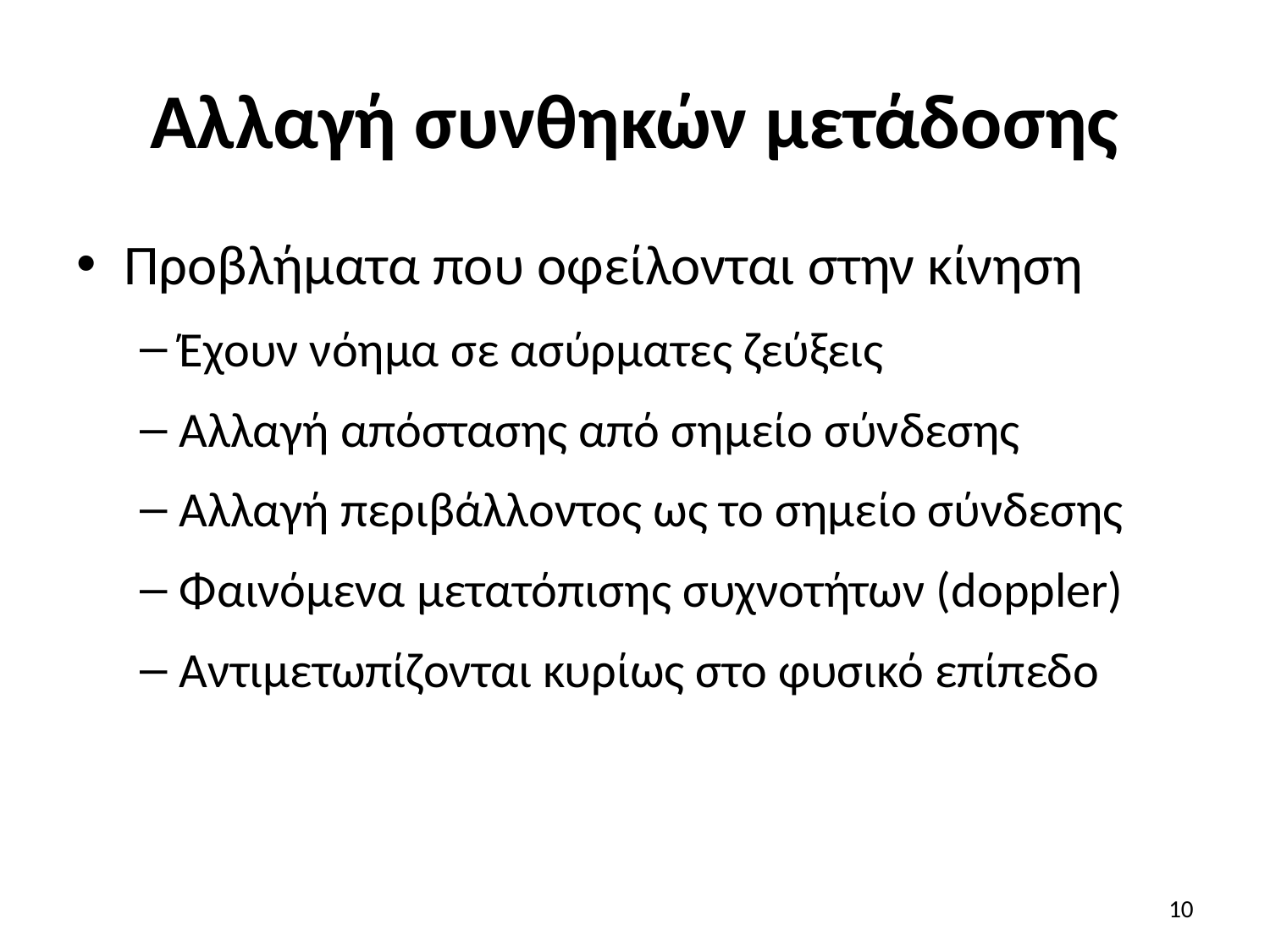

# Αλλαγή συνθηκών μετάδοσης
Προβλήματα που οφείλονται στην κίνηση
Έχουν νόημα σε ασύρματες ζεύξεις
Αλλαγή απόστασης από σημείο σύνδεσης
Αλλαγή περιβάλλοντος ως το σημείο σύνδεσης
Φαινόμενα μετατόπισης συχνοτήτων (doppler)
Αντιμετωπίζονται κυρίως στο φυσικό επίπεδο
10